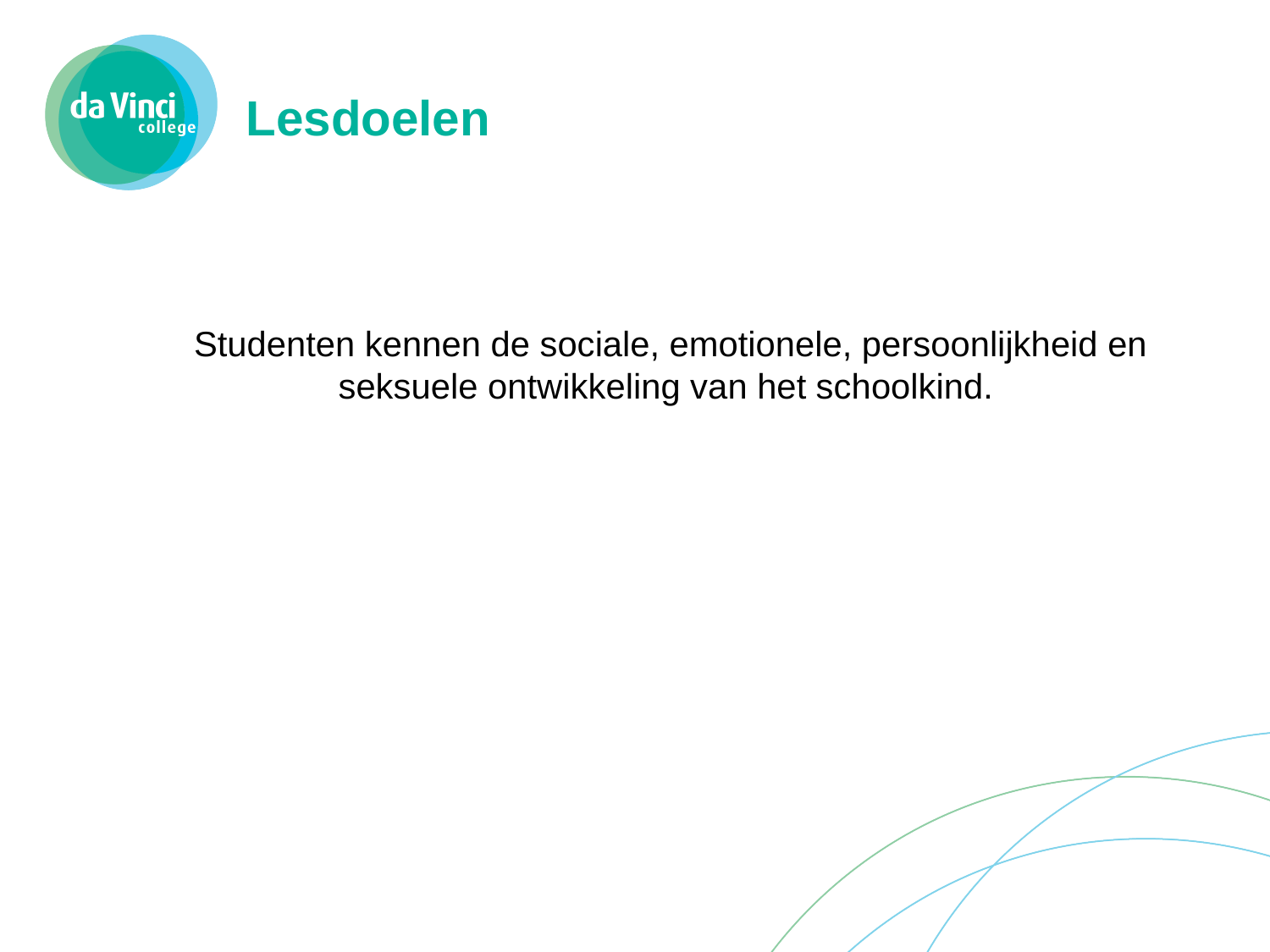

# Lesdoelen

Studenten kennen de sociale, emotionele, persoonlijkheid en seksuele ontwikkeling van het schoolkind.